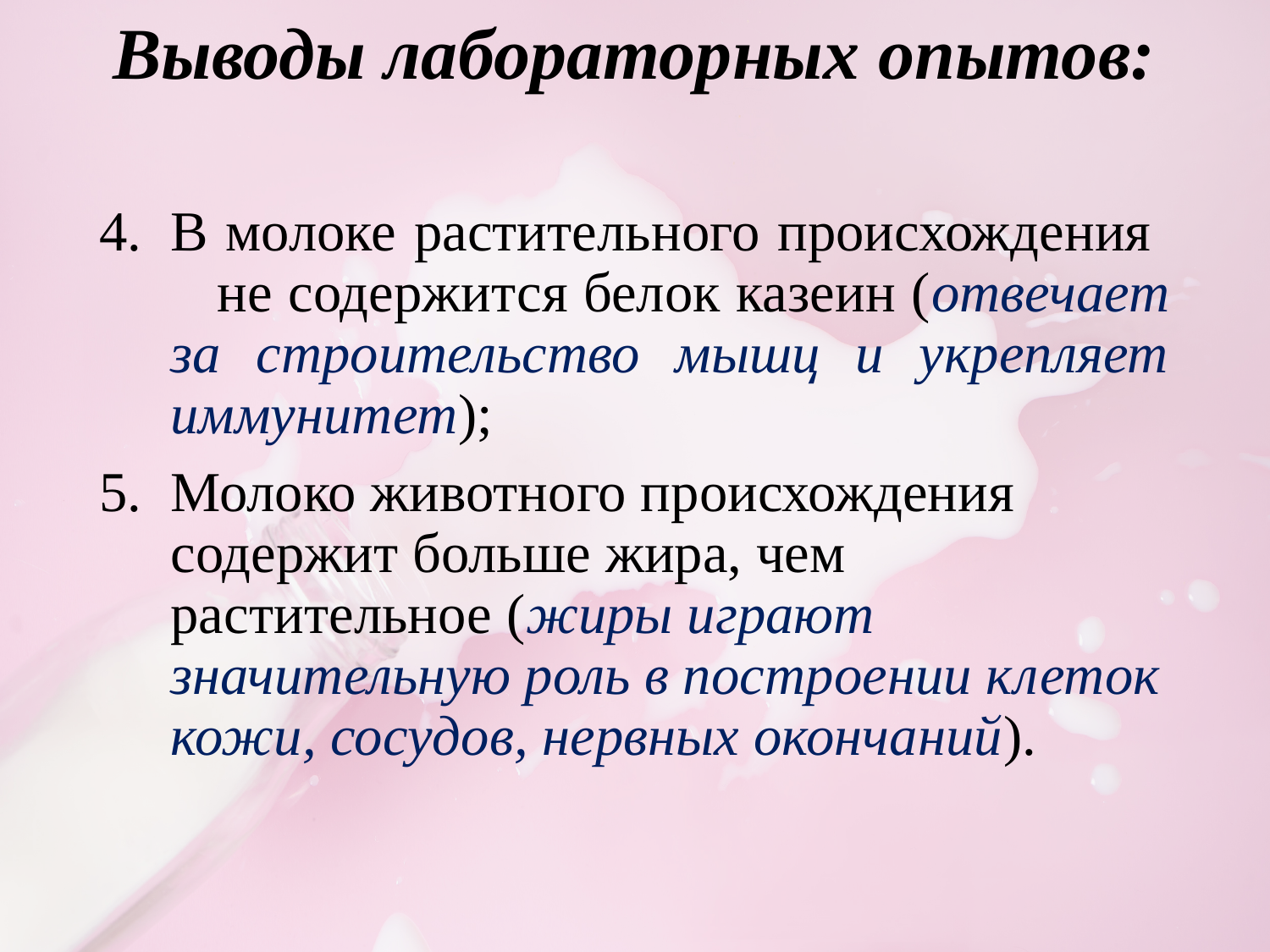

# Выводы лабораторных опытов:

В молоке растительного происхождения     не содержится белок казеин (отвечает за строительство мышц и укрепляет иммунитет);
Молоко животного происхождения содержит больше жира, чем растительное (жиры играют значительную роль в построении клеток кожи, сосудов, нервных окончаний).